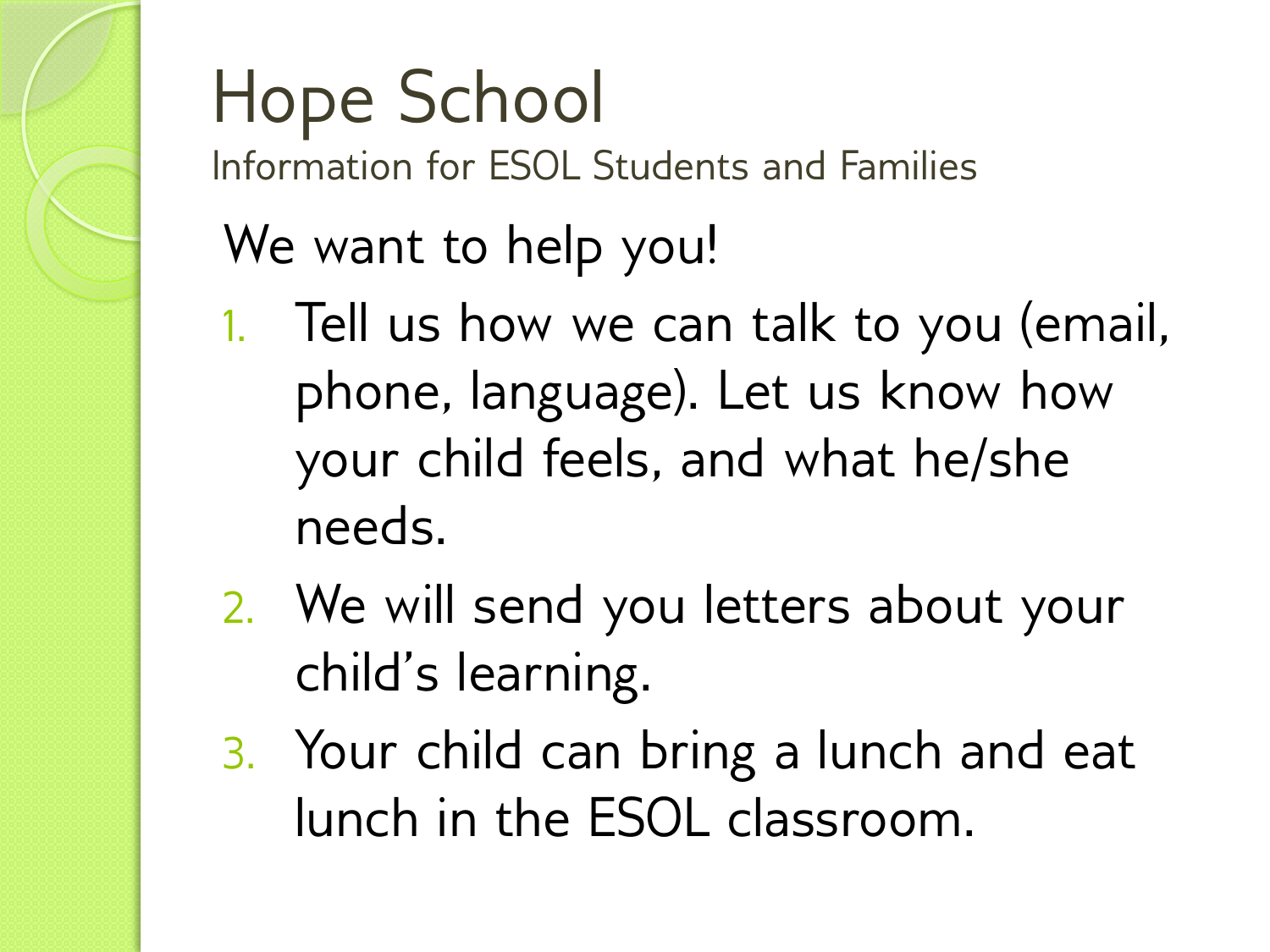

# Hope School Information for ESOL Students and Families
We want to help you!
Tell us how we can talk to you (email, phone, language). Let us know how your child feels, and what he/she needs.
We will send you letters about your child’s learning.
Your child can bring a lunch and eat lunch in the ESOL classroom.